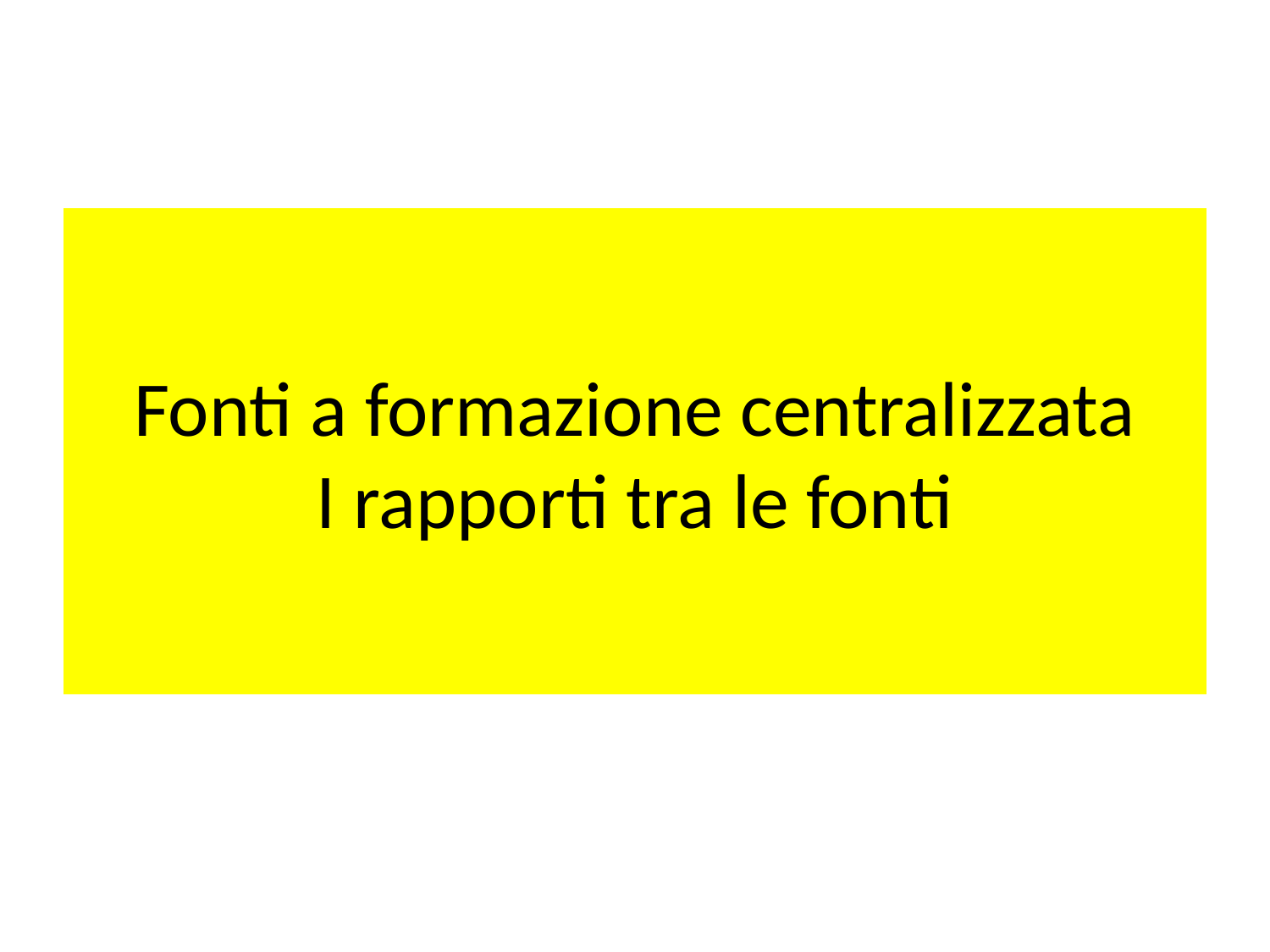

# Fonti a formazione centralizzata I rapporti tra le fonti